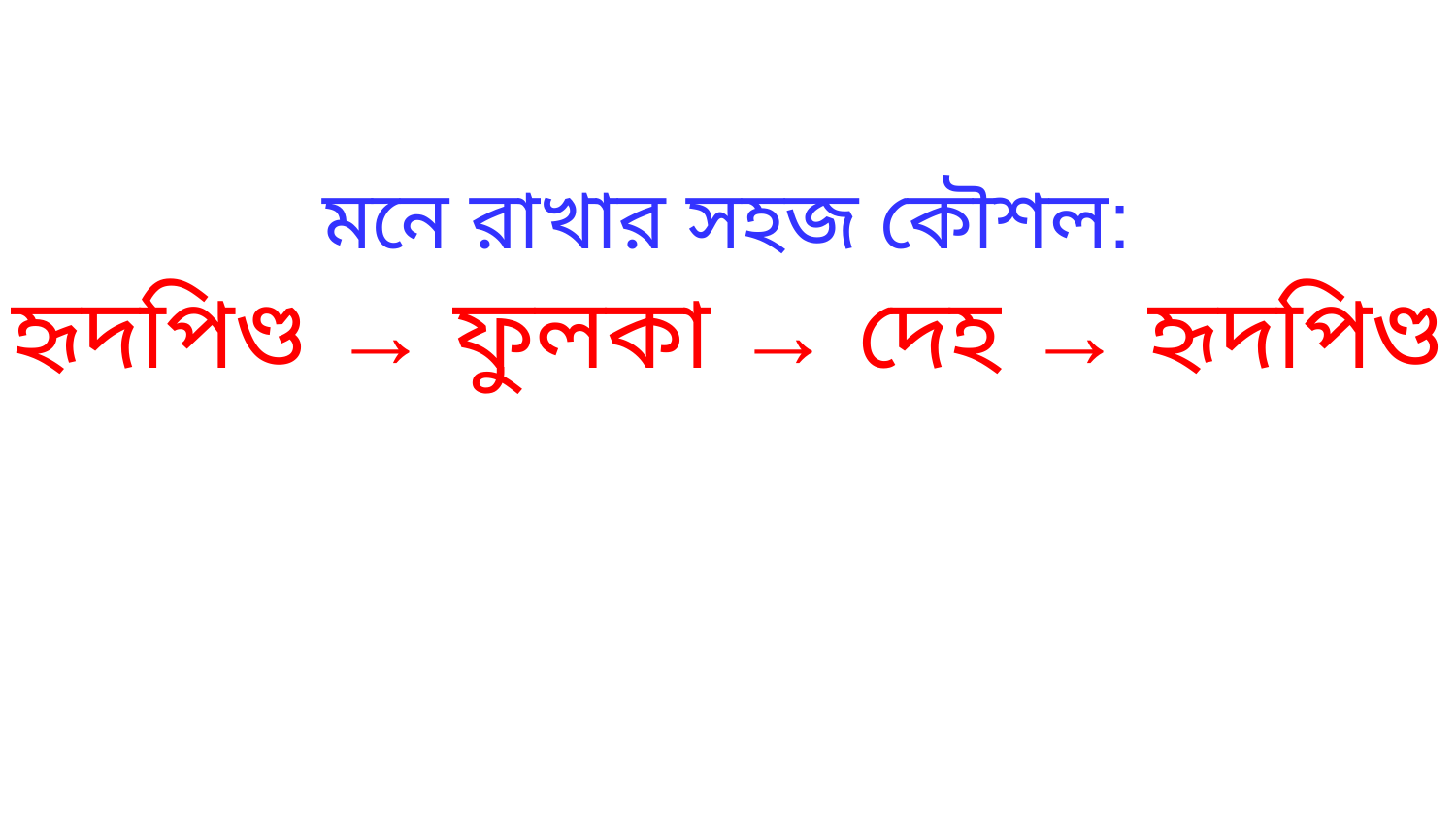

মনে রাখার সহজ কৌশল:
হৃদপিণ্ড → ফুলকা → দেহ → হৃদপিণ্ড